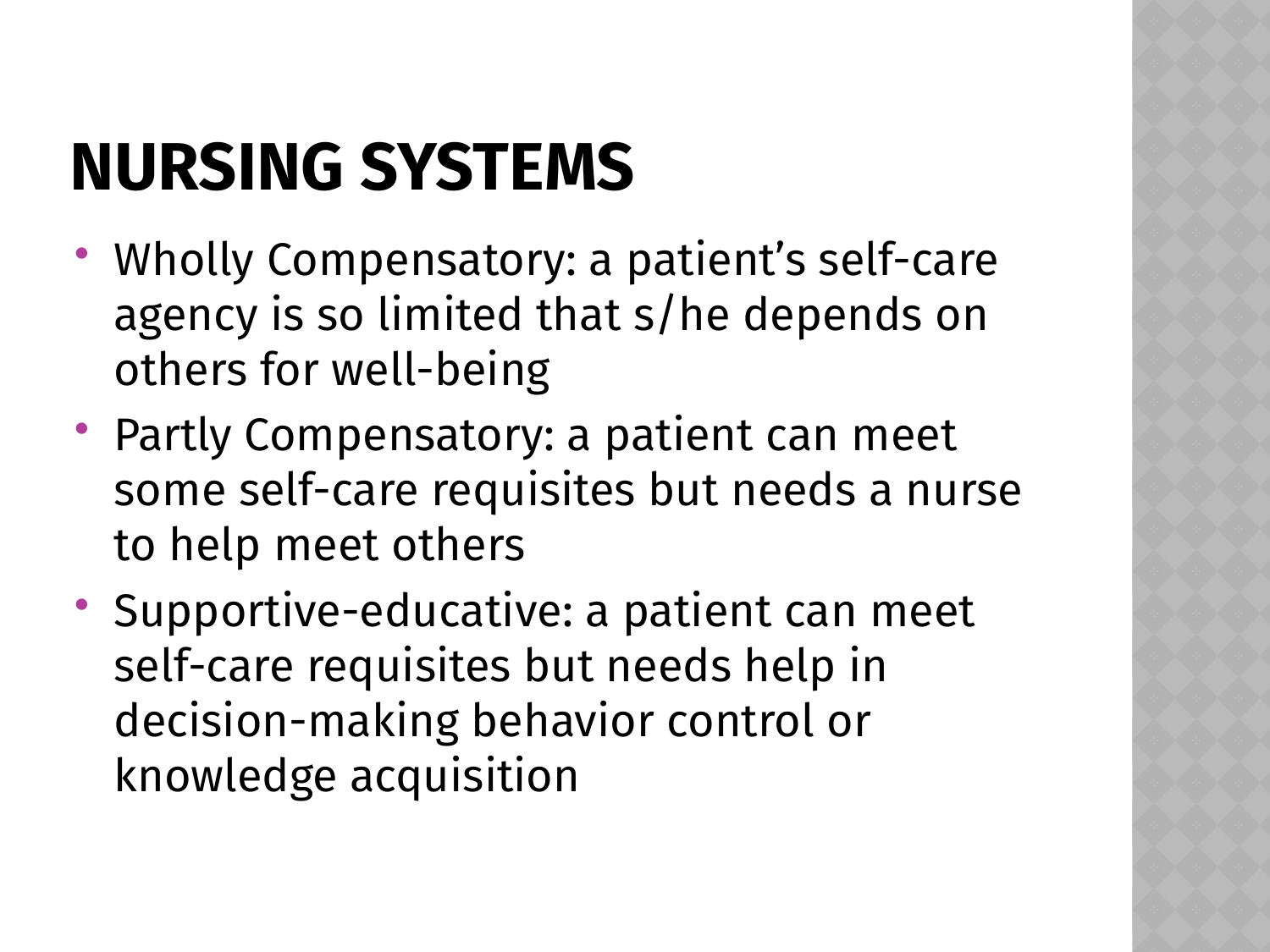

# Nursing systems
Wholly Compensatory: a patient’s self-care agency is so limited that s/he depends on others for well-being
Partly Compensatory: a patient can meet some self-care requisites but needs a nurse to help meet others
Supportive-educative: a patient can meet self-care requisites but needs help in decision-making behavior control or knowledge acquisition